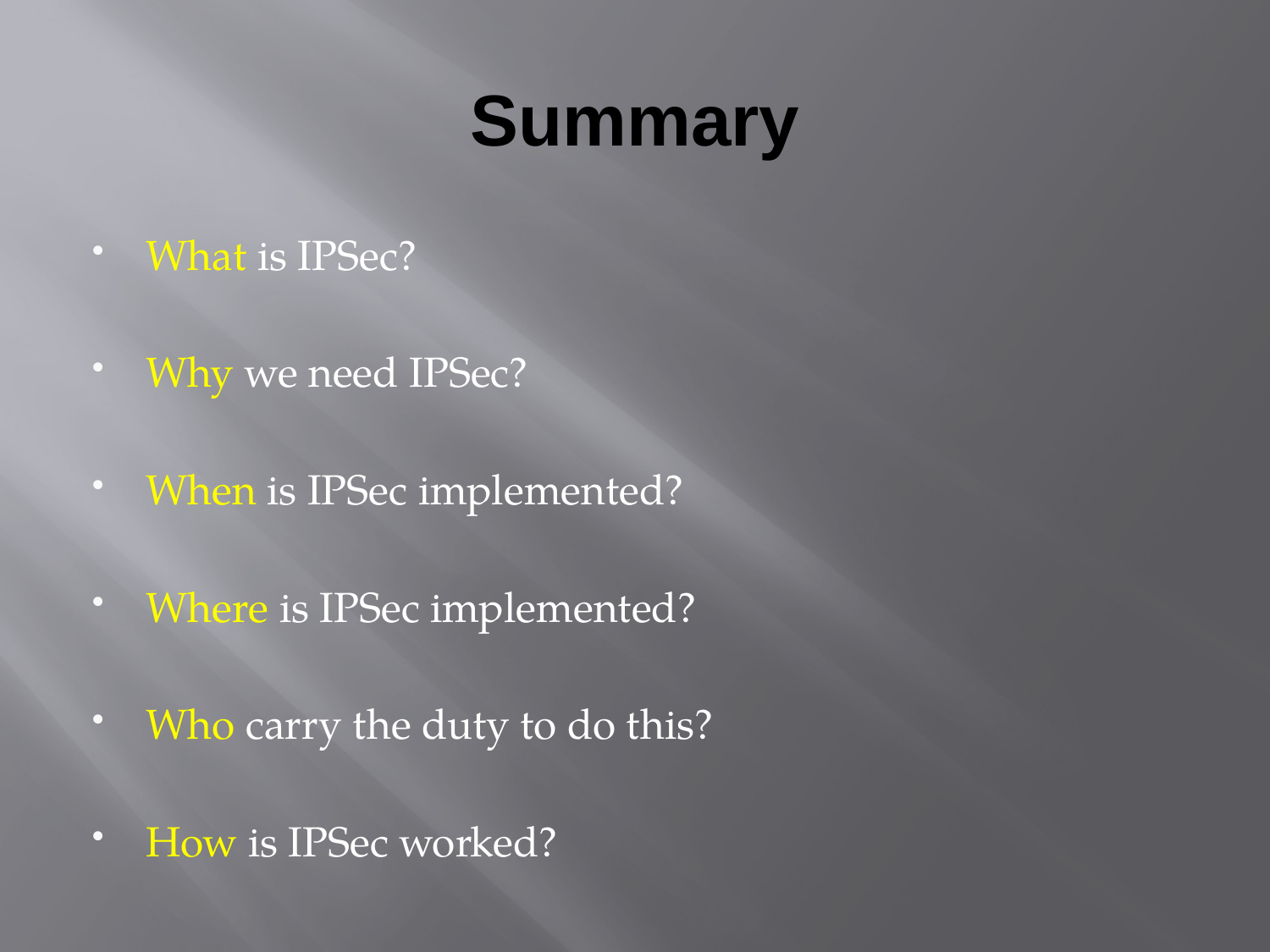

# Summary
What is IPSec?

Why we need IPSec?

When is IPSec implemented?

Where is IPSec implemented?

Who carry the duty to do this?

How is IPSec worked?